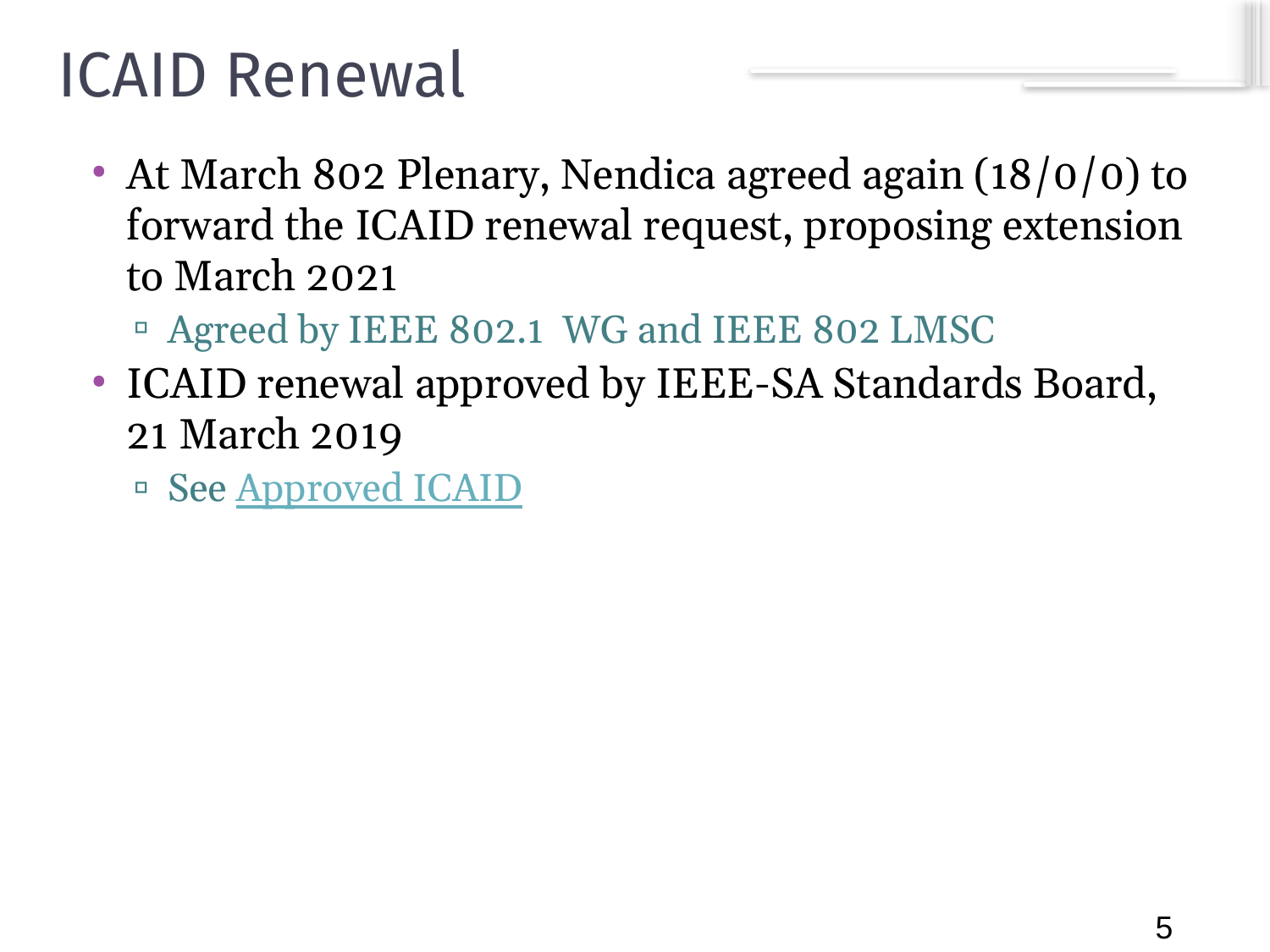

5
# ICAID Renewal
At March 802 Plenary, Nendica agreed again (18/0/0) to forward the ICAID renewal request, proposing extension to March 2021
Agreed by IEEE 802.1  WG and IEEE 802 LMSC
ICAID renewal approved by IEEE-SA Standards Board, 21 March 2019
See Approved ICAID